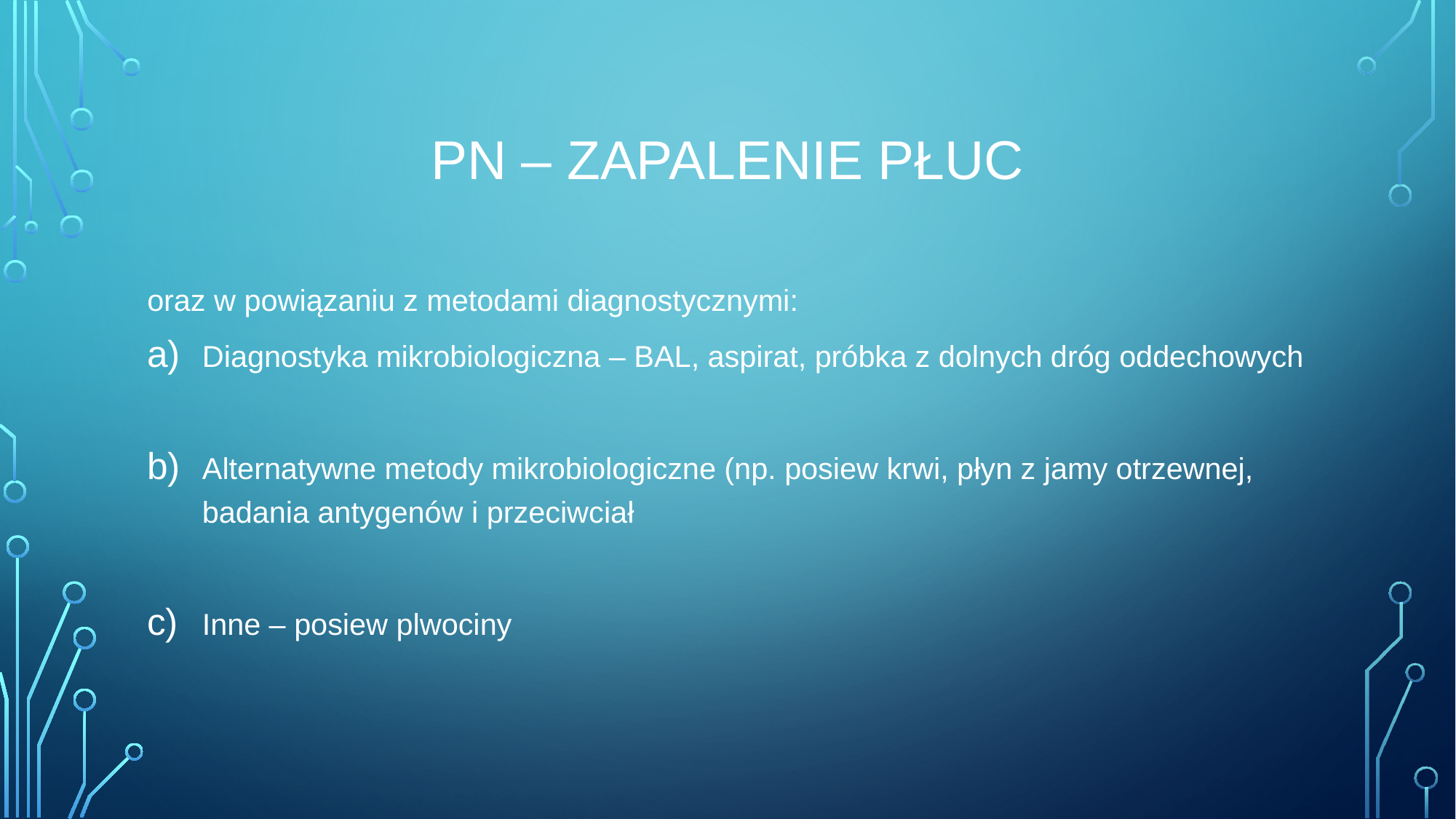

# PN – ZAPALENIE PŁUC
oraz w powiązaniu z metodami diagnostycznymi:
Diagnostyka mikrobiologiczna – BAL, aspirat, próbka z dolnych dróg oddechowych

Alternatywne metody mikrobiologiczne (np. posiew krwi, płyn z jamy otrzewnej, badania antygenów i przeciwciał

Inne – posiew plwociny